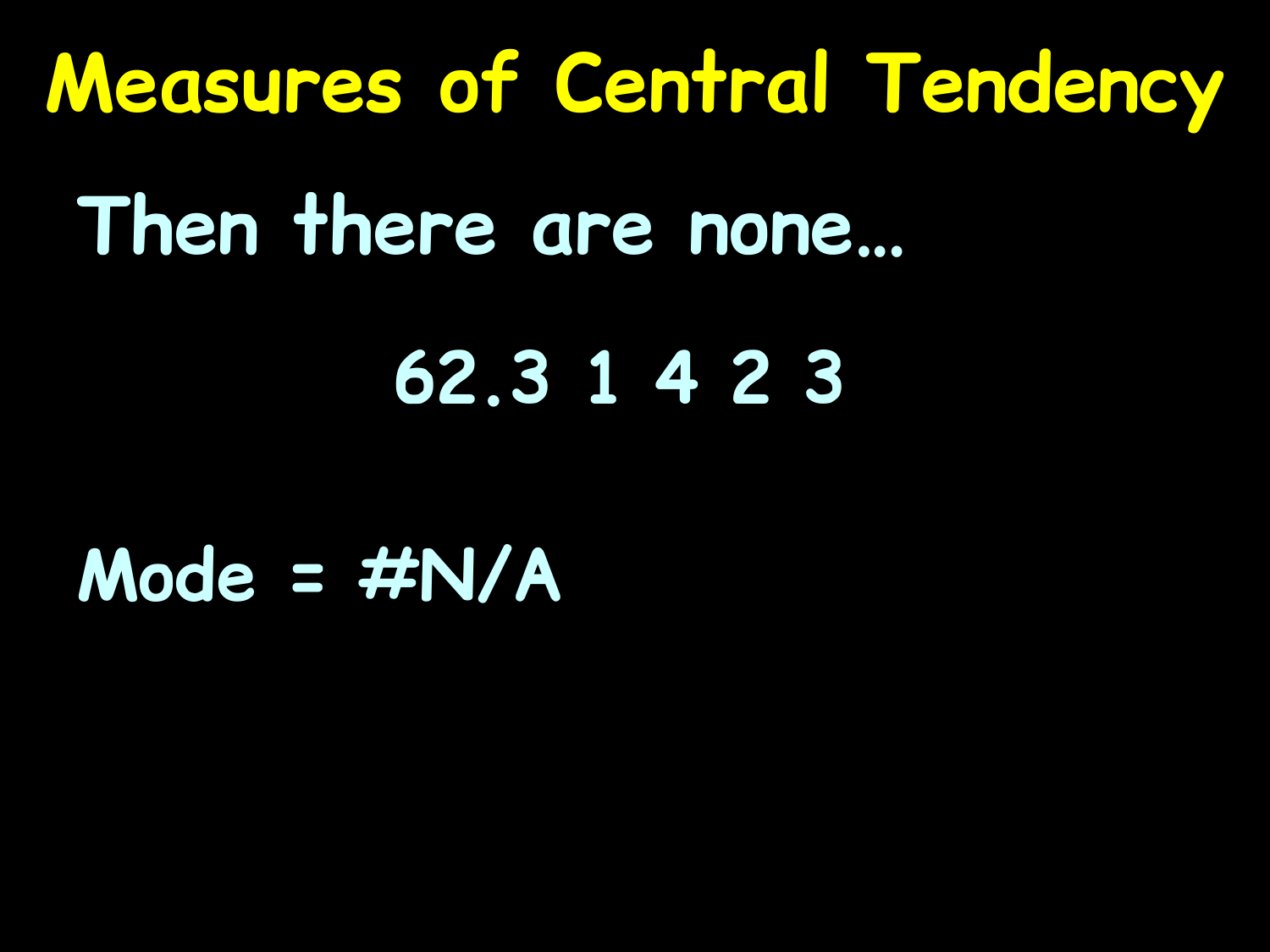

# Measures of Central Tendency
Then there are none…

62.3 1 4 2 3

Mode = #N/A